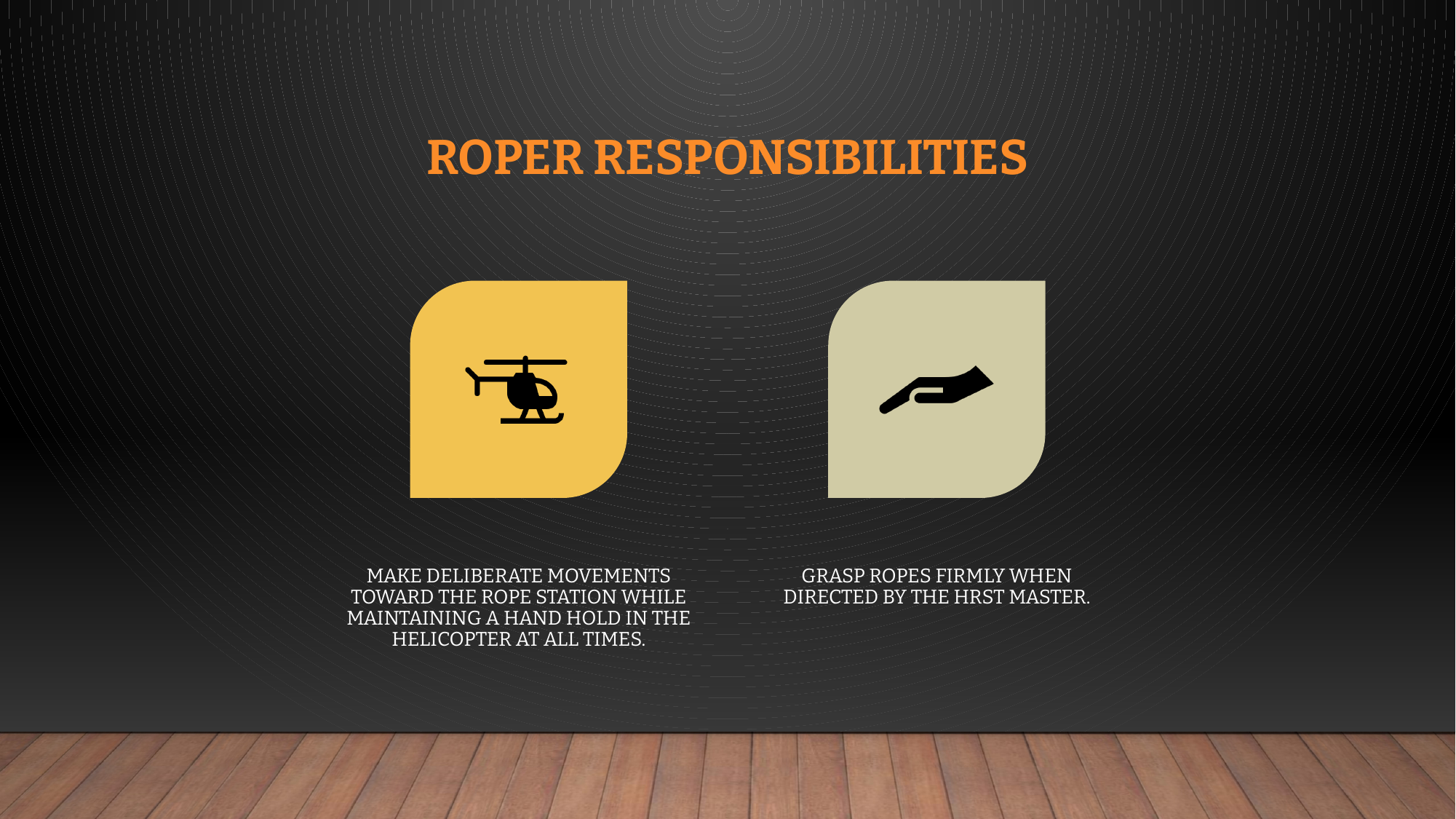

# Roper Responsibilities
Make deliberate movements toward the rope station while maintaining a hand hold in the helicopter at all times.
Grasp ropes firmly when directed by the HRST master.